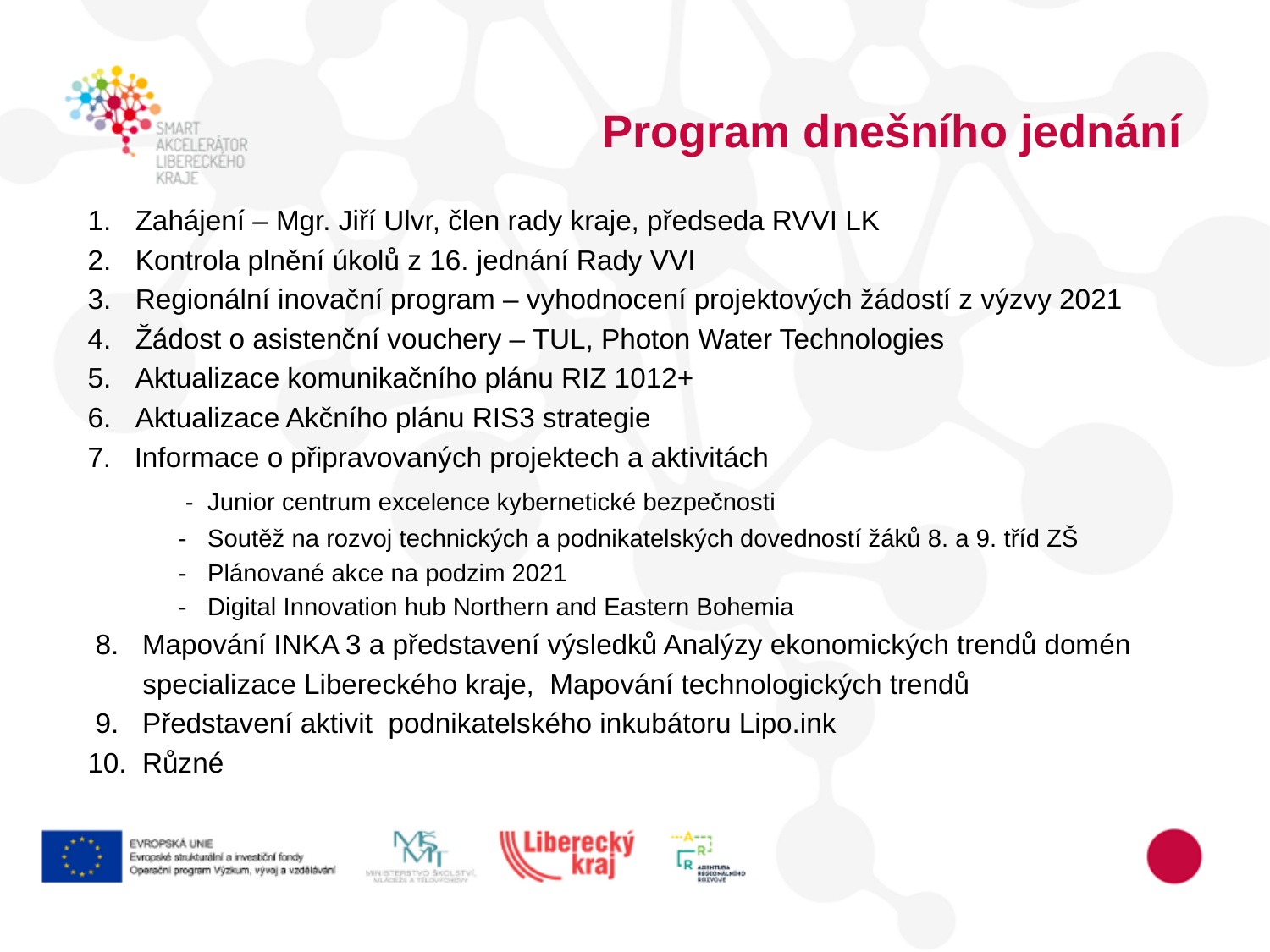

# Program dnešního jednání
Zahájení – Mgr. Jiří Ulvr, člen rady kraje, předseda RVVI LK
Kontrola plnění úkolů z 16. jednání Rady VVI
Regionální inovační program – vyhodnocení projektových žádostí z výzvy 2021
Žádost o asistenční vouchery – TUL, Photon Water Technologies
Aktualizace komunikačního plánu RIZ 1012+
Aktualizace Akčního plánu RIS3 strategie
7.   Informace o připravovaných projektech a aktivitách
           -  Junior centrum excelence kybernetické bezpečnosti
             -   Soutěž na rozvoj technických a podnikatelských dovedností žáků 8. a 9. tříd ZŠ
             -   Plánované akce na podzim 2021
             -   Digital Innovation hub Northern and Eastern Bohemia
 8.   Mapování INKA 3 a představení výsledků Analýzy ekonomických trendů domén
       specializace Libereckého kraje,  Mapování technologických trendů
 9.   Představení aktivit  podnikatelského inkubátoru Lipo.ink
10.  Různé